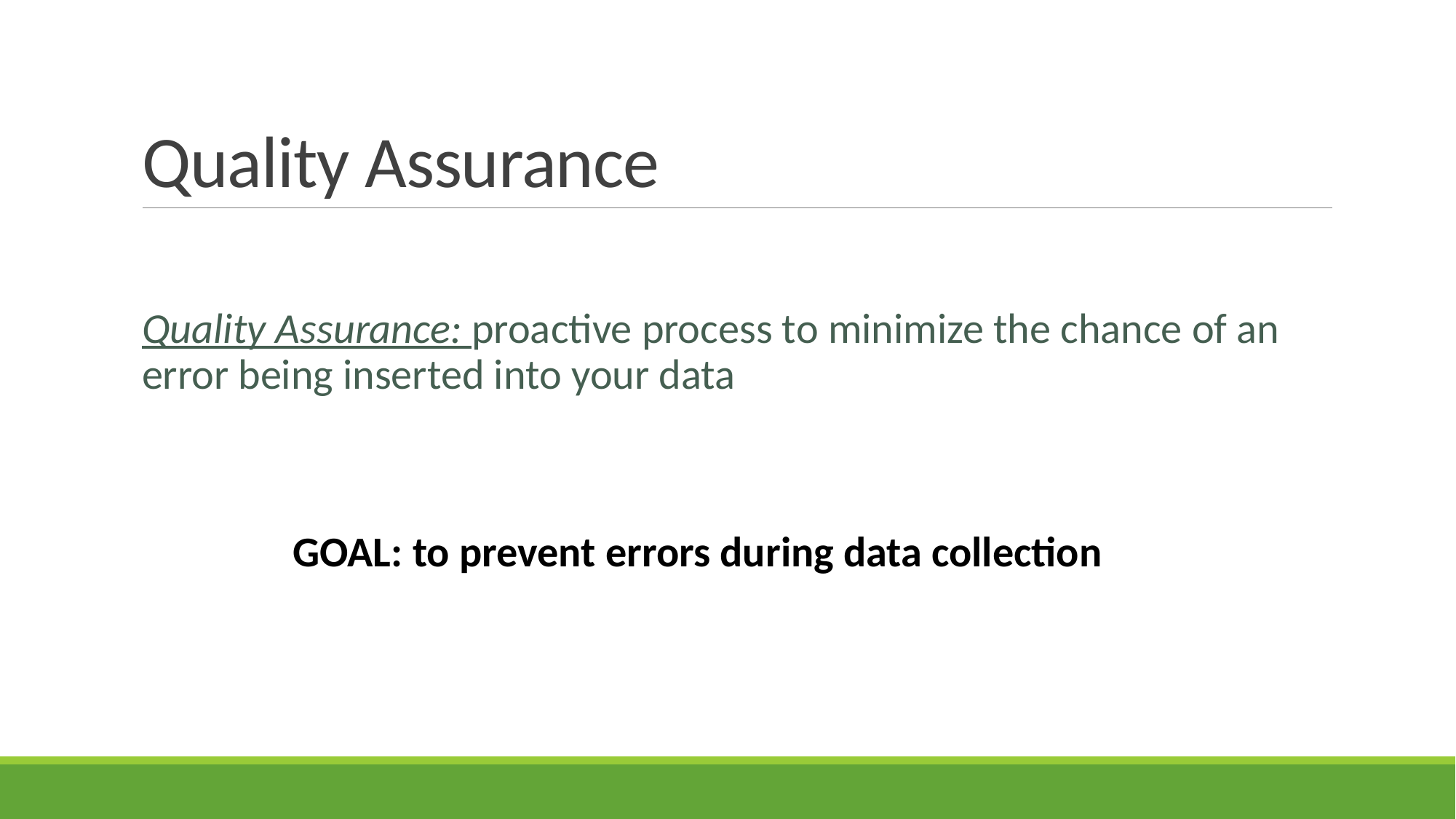

# Quality Assurance
Quality Assurance: proactive process to minimize the chance of an error being inserted into your data

GOAL: to prevent errors during data collection